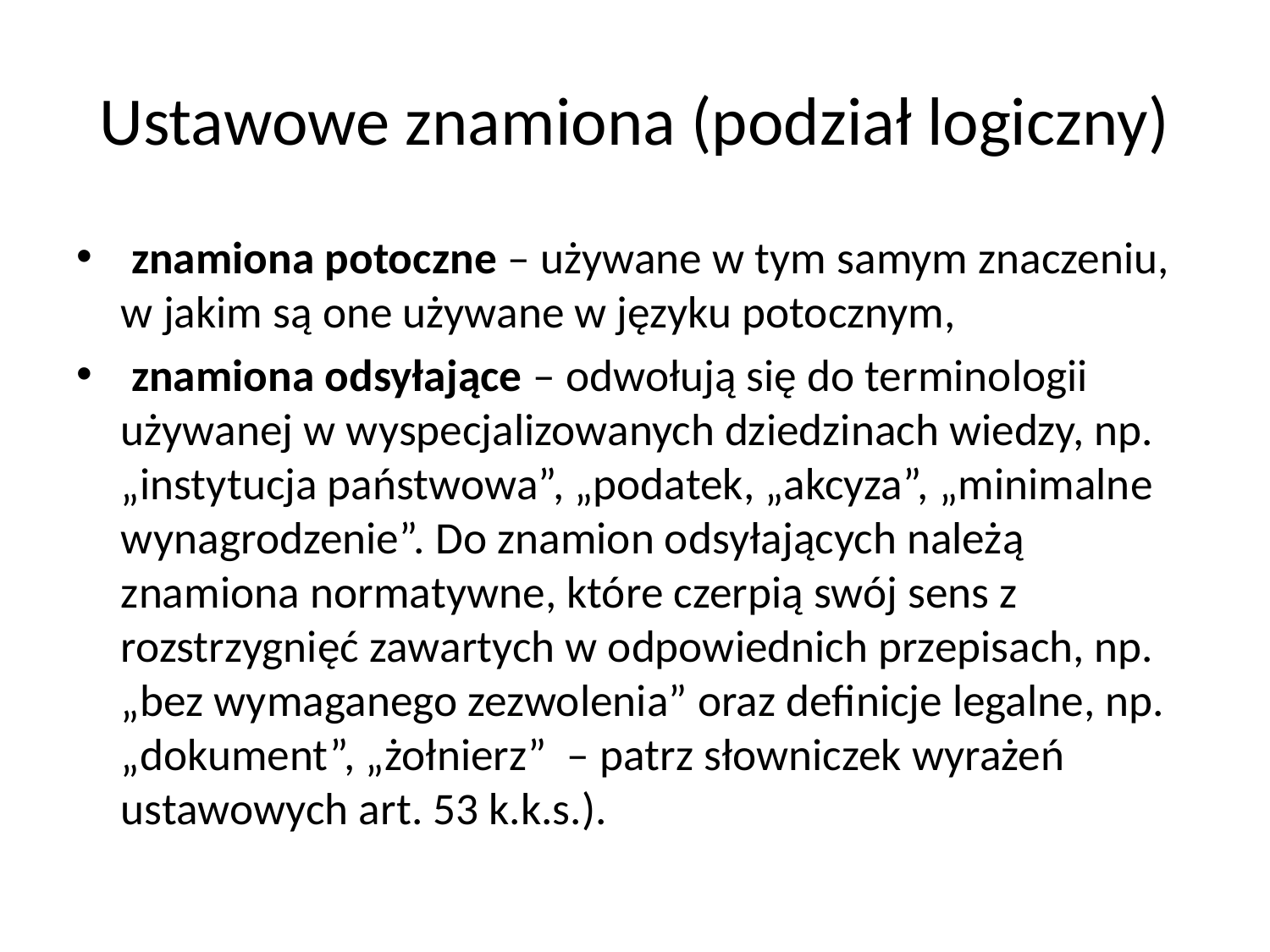

# Ustawowe znamiona (podział logiczny)
 znamiona potoczne – używane w tym samym znaczeniu, w jakim są one używane w języku potocznym,
 znamiona odsyłające – odwołują się do terminologii używanej w wyspecjalizowanych dziedzinach wiedzy, np. „instytucja państwowa”, „podatek, „akcyza”, „minimalne wynagrodzenie”. Do znamion odsyłających należą znamiona normatywne, które czerpią swój sens z rozstrzygnięć zawartych w odpowiednich przepisach, np. „bez wymaganego zezwolenia” oraz definicje legalne, np. „dokument”, „żołnierz”  – patrz słowniczek wyrażeń ustawowych art. 53 k.k.s.).